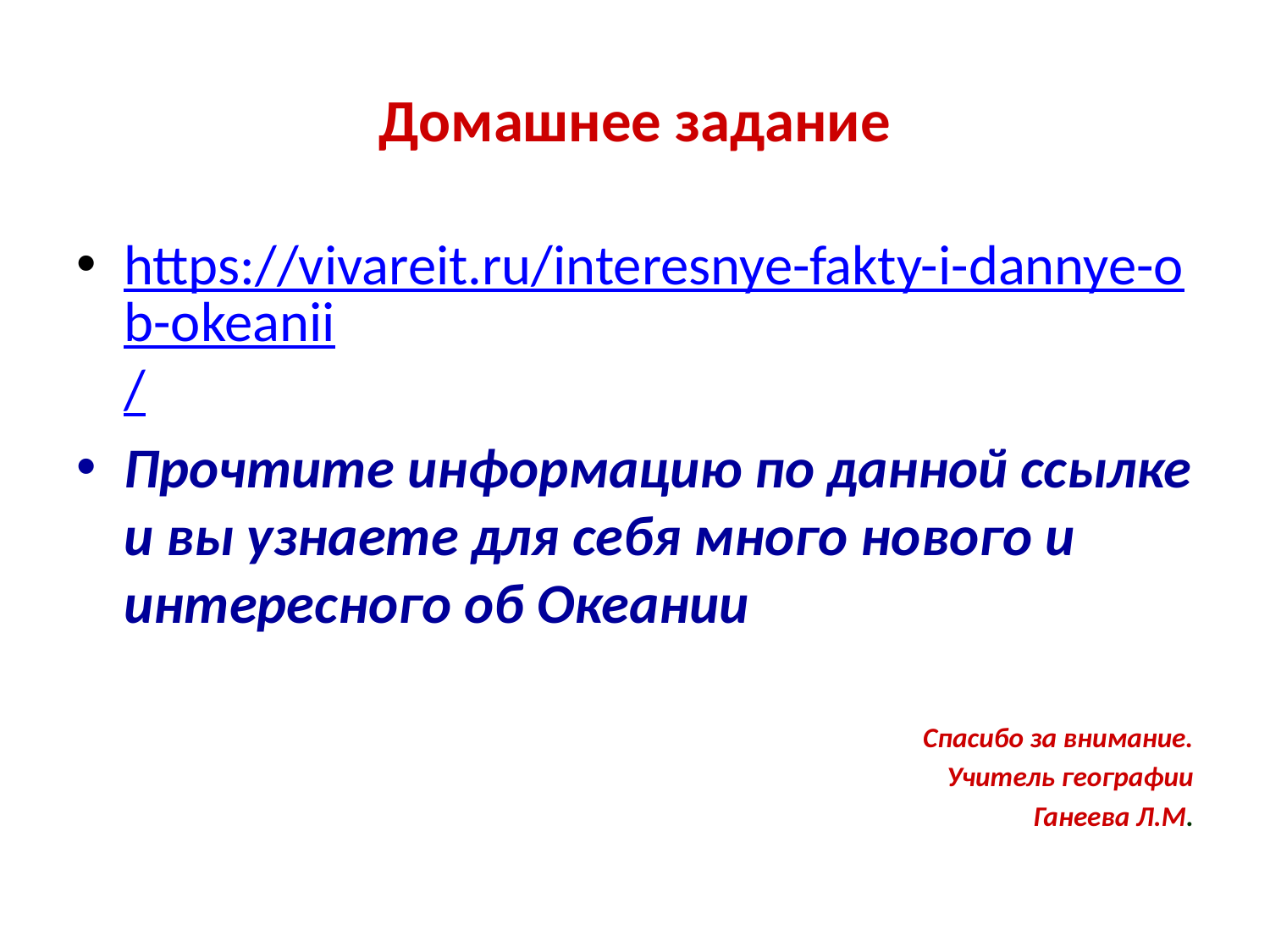

# Домашнее задание
https://vivareit.ru/interesnye-fakty-i-dannye-ob-okeanii/
Прочтите информацию по данной ссылке и вы узнаете для себя много нового и интересного об Океании

Спасибо за внимание.
Учитель географии
 Ганеева Л.М.